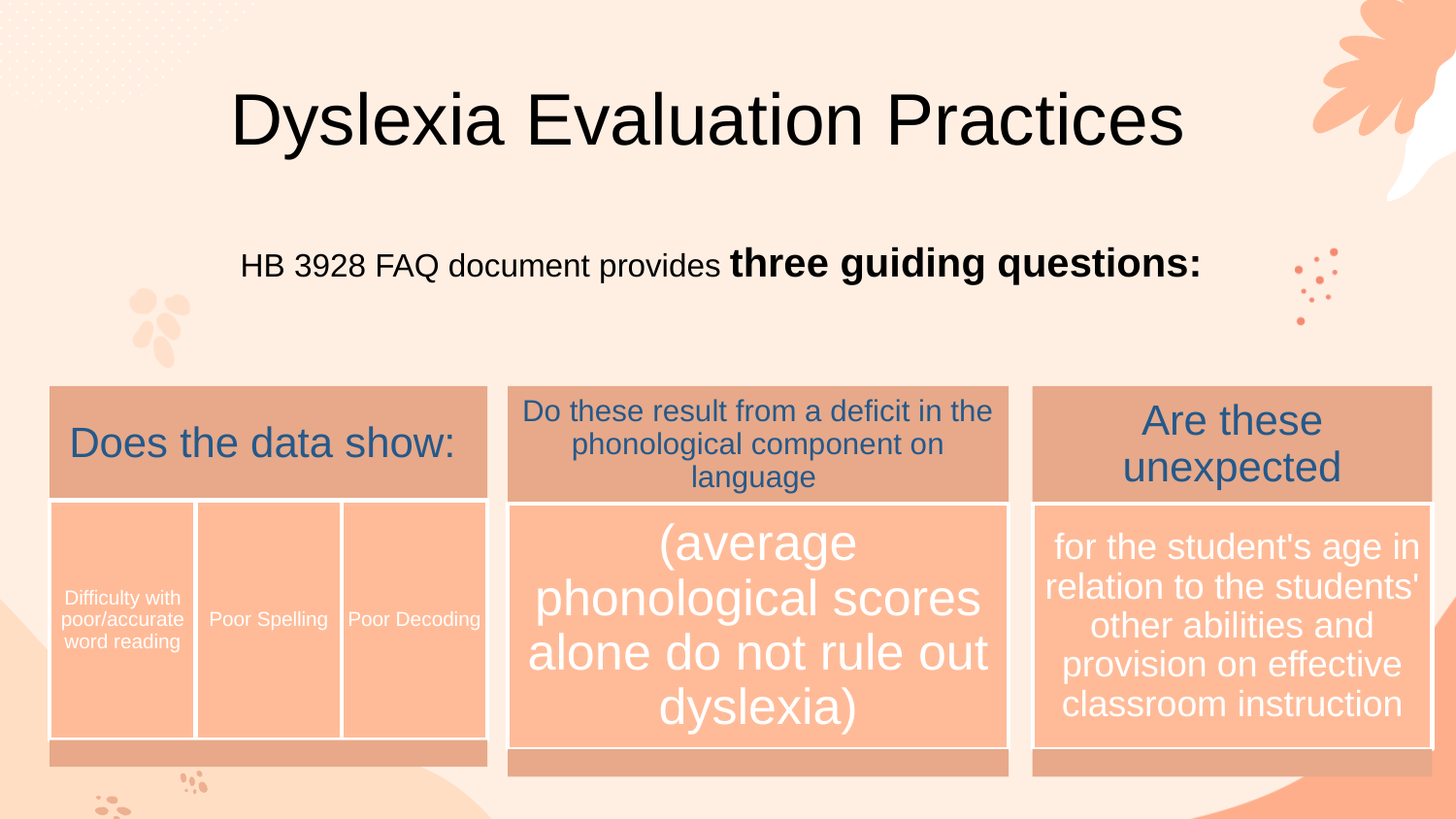

Dyslexia Evaluation Practices
HB 3928 FAQ document provides three guiding questions:
Do these result from a deficit in the phonological component on language
(average phonological scores alone do not rule out dyslexia)
Are these unexpected
 for the student's age in relation to the students' other abilities and provision on effective classroom instruction
Does the data show:
Difficulty with poor/accurate word reading
Poor Spelling
Poor Decoding